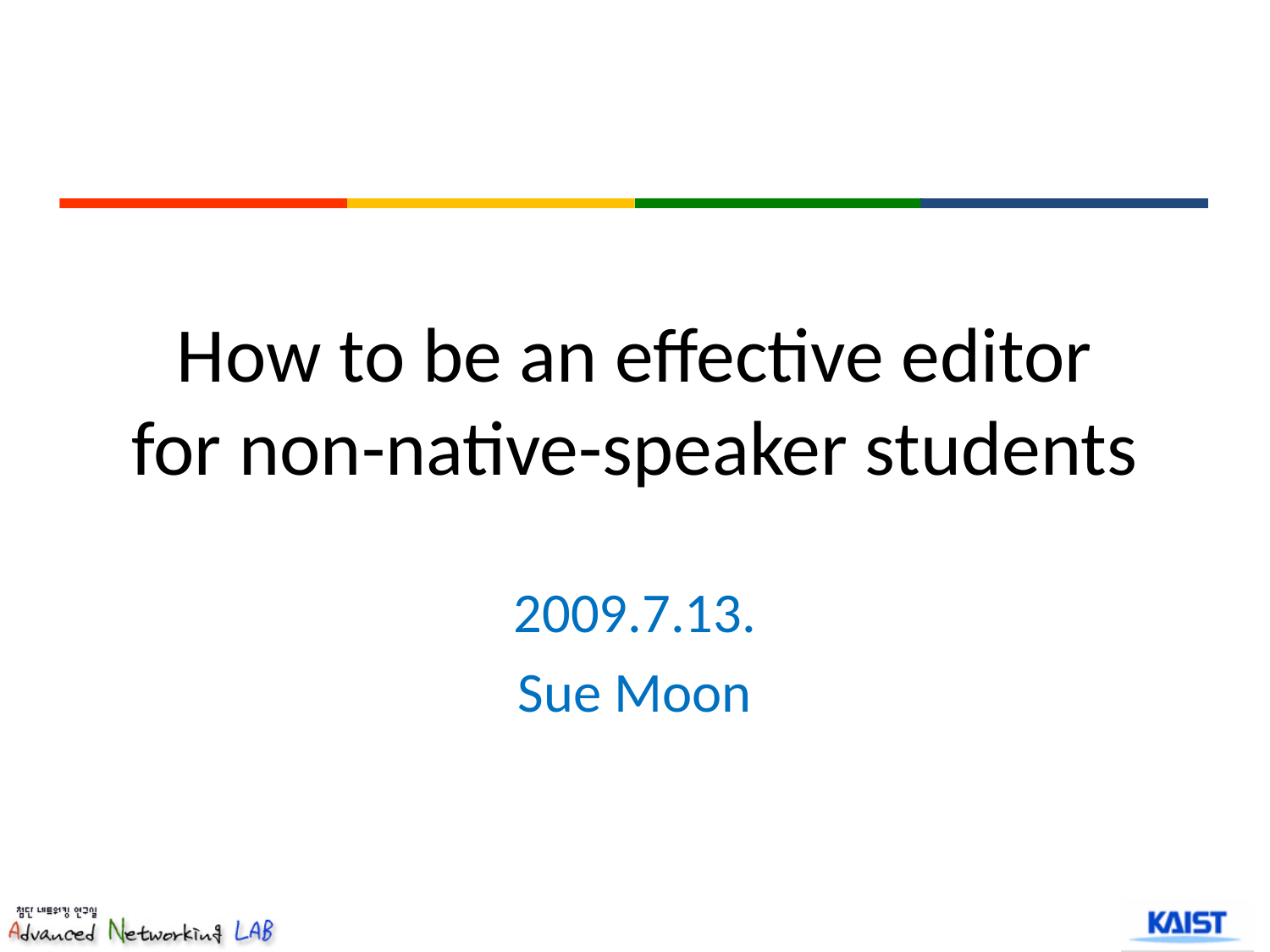

# How to be an effective editor for non-native-speaker students
2009.7.13.
Sue Moon